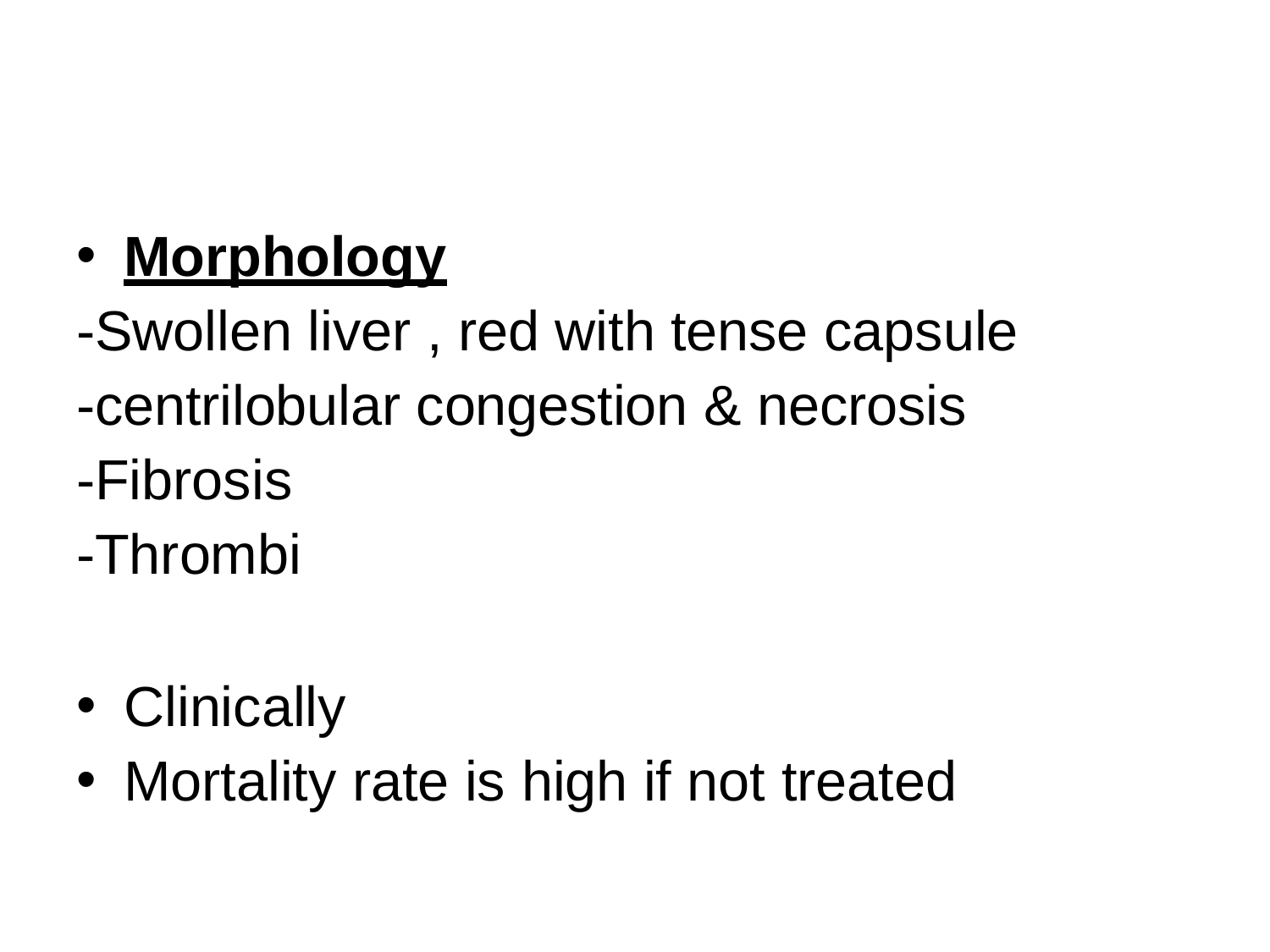

Morphology
-Swollen liver , red with tense capsule
-centrilobular congestion & necrosis
-Fibrosis
-Thrombi

Clinically
Mortality rate is high if not treated